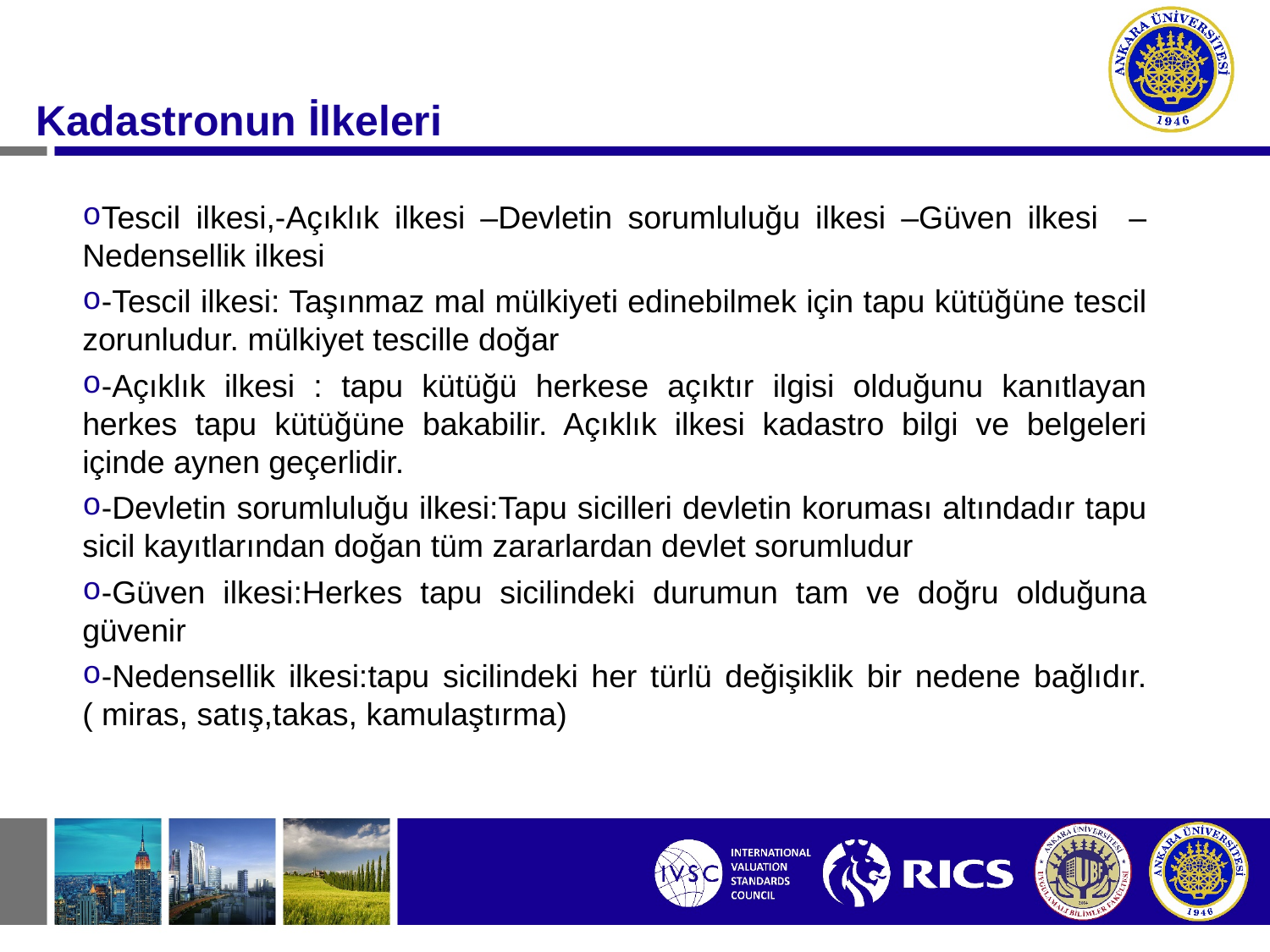

#
Kadastronun İlkeleri
Tescil ilkesi,-Açıklık ilkesi –Devletin sorumluluğu ilkesi –Güven ilkesi  –Nedensellik ilkesi
-Tescil ilkesi: Taşınmaz mal mülkiyeti edinebilmek için tapu kütüğüne tescil zorunludur. mülkiyet tescille doğar
-Açıklık ilkesi : tapu kütüğü herkese açıktır ilgisi olduğunu kanıtlayan herkes tapu kütüğüne bakabilir. Açıklık ilkesi kadastro bilgi ve belgeleri içinde aynen geçerlidir.
-Devletin sorumluluğu ilkesi:Tapu sicilleri devletin koruması altındadır tapu sicil kayıtlarından doğan tüm zararlardan devlet sorumludur
-Güven ilkesi:Herkes tapu sicilindeki durumun tam ve doğru olduğuna güvenir
-Nedensellik ilkesi:tapu sicilindeki her türlü değişiklik bir nedene bağlıdır.( miras, satış,takas, kamulaştırma)